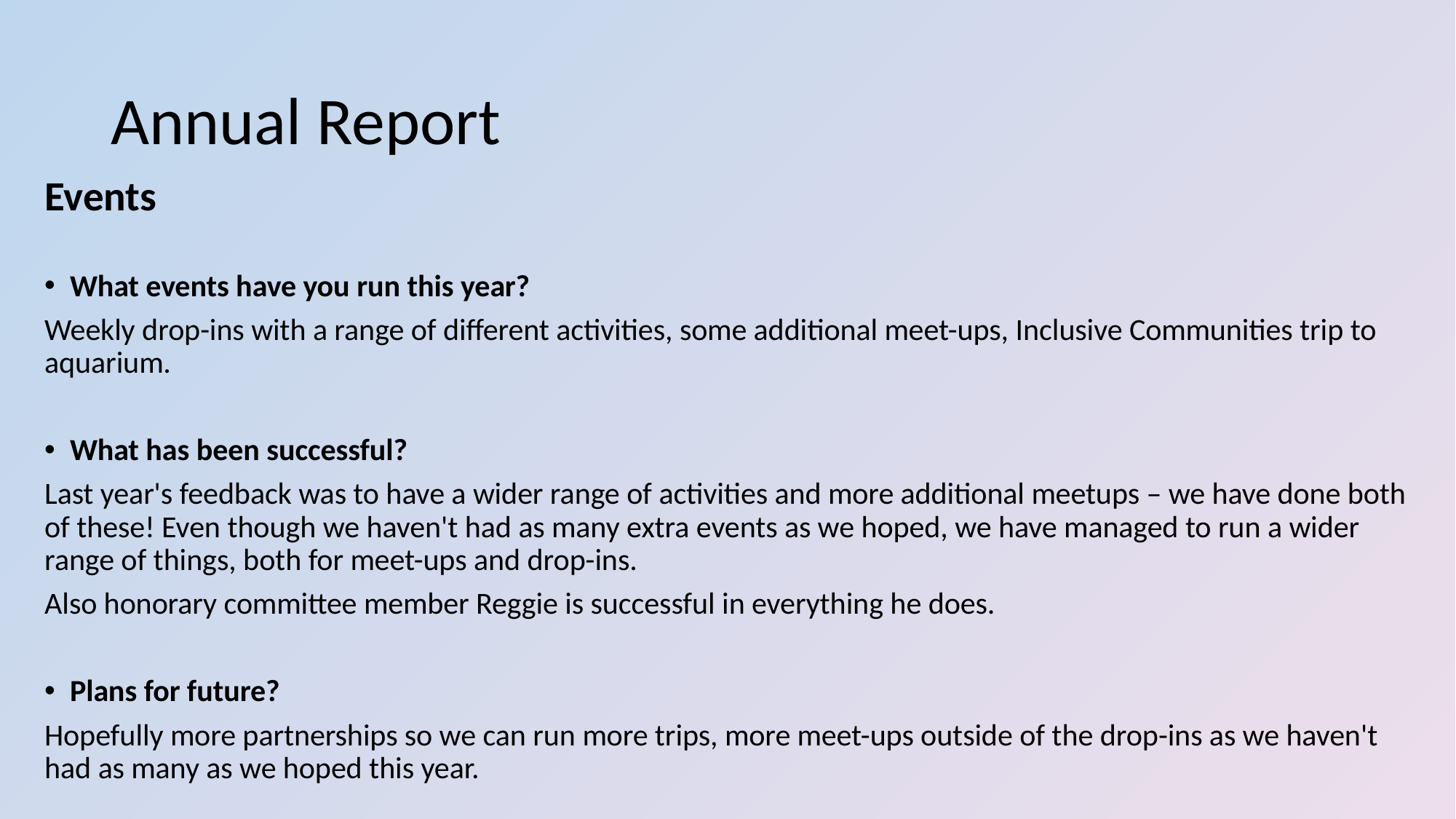

# Annual Report
Events

What events have you run this year?
Weekly drop-ins with a range of different activities, some additional meet-ups, Inclusive Communities trip to aquarium.

What has been successful?
Last year's feedback was to have a wider range of activities and more additional meetups – we have done both of these! Even though we haven't had as many extra events as we hoped, we have managed to run a wider range of things, both for meet-ups and drop-ins.
Also honorary committee member Reggie is successful in everything he does.

Plans for future?
Hopefully more partnerships so we can run more trips, more meet-ups outside of the drop-ins as we haven't had as many as we hoped this year.